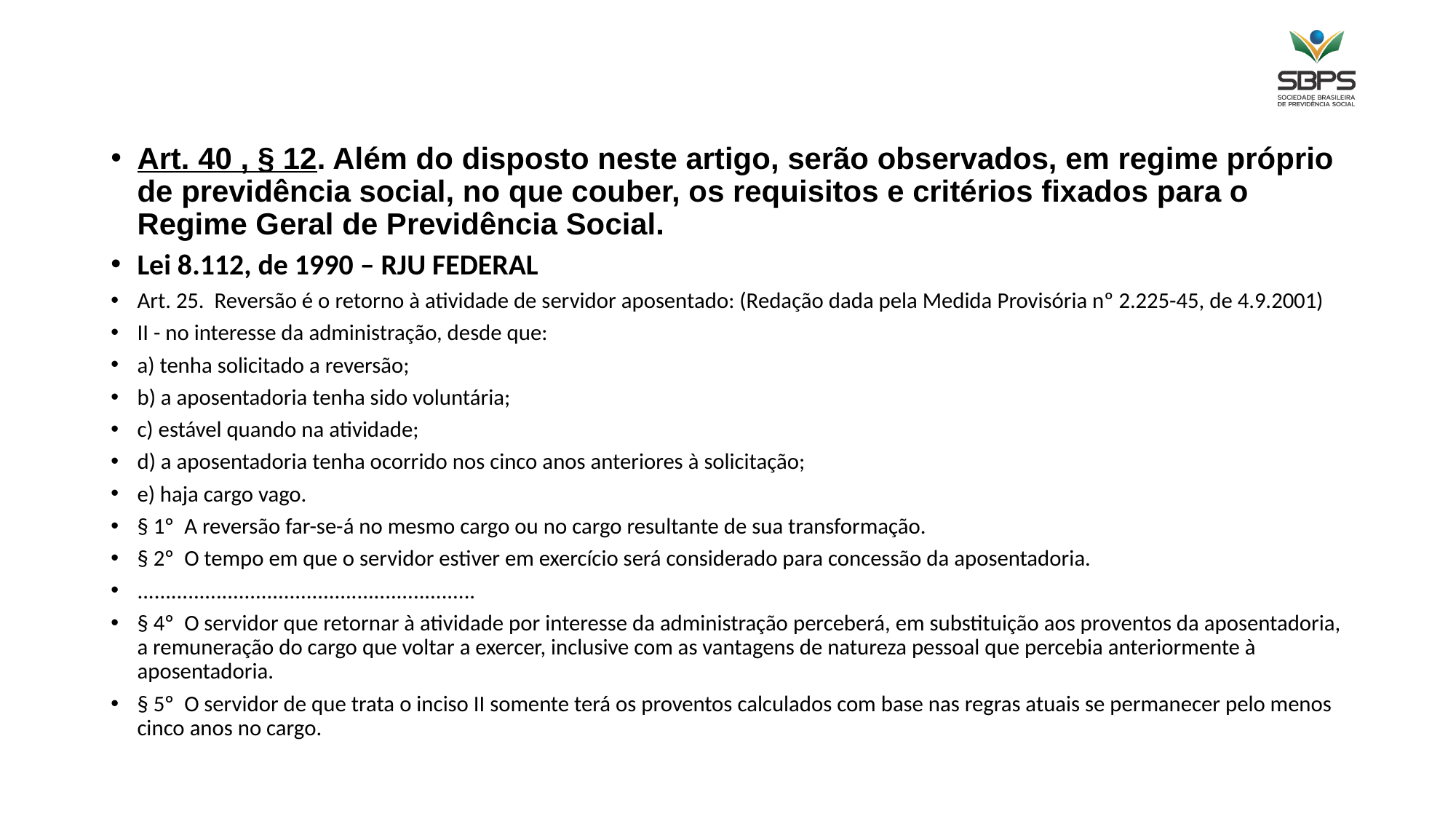

#
Art. 40 , § 12. Além do disposto neste artigo, serão observados, em regime próprio de previdência social, no que couber, os requisitos e critérios fixados para o Regime Geral de Previdência Social.
Lei 8.112, de 1990 – RJU FEDERAL
Art. 25.  Reversão é o retorno à atividade de servidor aposentado: (Redação dada pela Medida Provisória nº 2.225-45, de 4.9.2001)
II - no interesse da administração, desde que:
a) tenha solicitado a reversão;
b) a aposentadoria tenha sido voluntária;
c) estável quando na atividade;
d) a aposentadoria tenha ocorrido nos cinco anos anteriores à solicitação;
e) haja cargo vago.
§ 1º  A reversão far-se-á no mesmo cargo ou no cargo resultante de sua transformação.
§ 2º  O tempo em que o servidor estiver em exercício será considerado para concessão da aposentadoria.
............................................................
§ 4º  O servidor que retornar à atividade por interesse da administração perceberá, em substituição aos proventos da aposentadoria, a remuneração do cargo que voltar a exercer, inclusive com as vantagens de natureza pessoal que percebia anteriormente à aposentadoria.
§ 5º  O servidor de que trata o inciso II somente terá os proventos calculados com base nas regras atuais se permanecer pelo menos cinco anos no cargo.